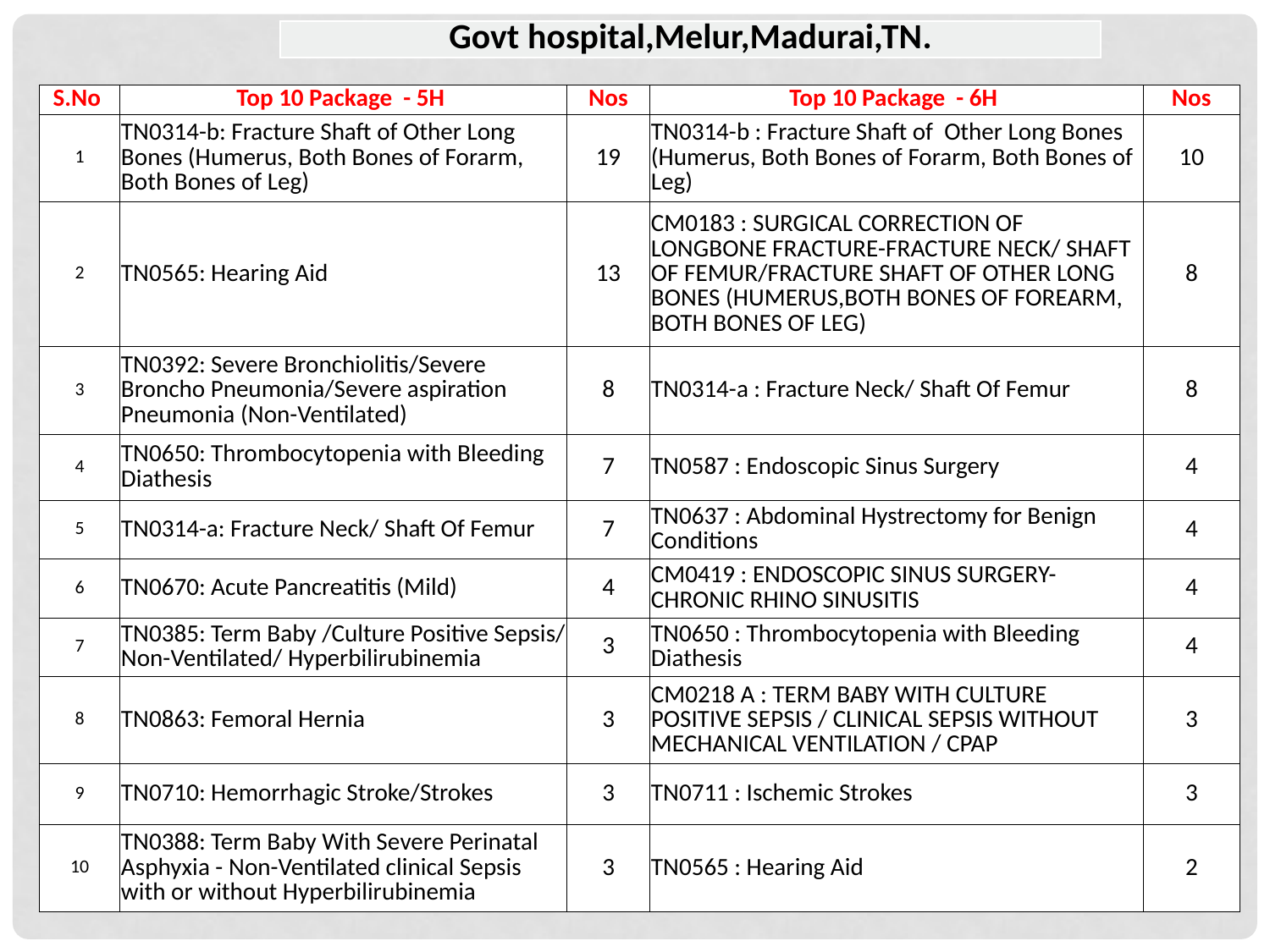

| Govt hospital,Melur,Madurai,TN. |
| --- |
| S.No | Top 10 Package - 5H | Nos | Top 10 Package - 6H | Nos |
| --- | --- | --- | --- | --- |
| 1 | TN0314-b: Fracture Shaft of Other Long Bones (Humerus, Both Bones of Forarm, Both Bones of Leg) | 19 | TN0314-b : Fracture Shaft of Other Long Bones (Humerus, Both Bones of Forarm, Both Bones of Leg) | 10 |
| 2 | TN0565: Hearing Aid | 13 | CM0183 : SURGICAL CORRECTION OF LONGBONE FRACTURE-FRACTURE NECK/ SHAFT OF FEMUR/FRACTURE SHAFT OF OTHER LONG BONES (HUMERUS,BOTH BONES OF FOREARM, BOTH BONES OF LEG) | 8 |
| 3 | TN0392: Severe Bronchiolitis/Severe Broncho Pneumonia/Severe aspiration Pneumonia (Non-Ventilated) | 8 | TN0314-a : Fracture Neck/ Shaft Of Femur | 8 |
| 4 | TN0650: Thrombocytopenia with Bleeding Diathesis | 7 | TN0587 : Endoscopic Sinus Surgery | 4 |
| 5 | TN0314-a: Fracture Neck/ Shaft Of Femur | 7 | TN0637 : Abdominal Hystrectomy for Benign Conditions | 4 |
| 6 | TN0670: Acute Pancreatitis (Mild) | 4 | CM0419 : ENDOSCOPIC SINUS SURGERY-CHRONIC RHINO SINUSITIS | 4 |
| 7 | TN0385: Term Baby /Culture Positive Sepsis/ Non-Ventilated/ Hyperbilirubinemia | 3 | TN0650 : Thrombocytopenia with Bleeding Diathesis | 4 |
| 8 | TN0863: Femoral Hernia | 3 | CM0218 A : TERM BABY WITH CULTURE POSITIVE SEPSIS / CLINICAL SEPSIS WITHOUT MECHANICAL VENTILATION / CPAP | 3 |
| 9 | TN0710: Hemorrhagic Stroke/Strokes | 3 | TN0711 : Ischemic Strokes | 3 |
| 10 | TN0388: Term Baby With Severe Perinatal Asphyxia - Non-Ventilated clinical Sepsis with or without Hyperbilirubinemia | 3 | TN0565 : Hearing Aid | 2 |